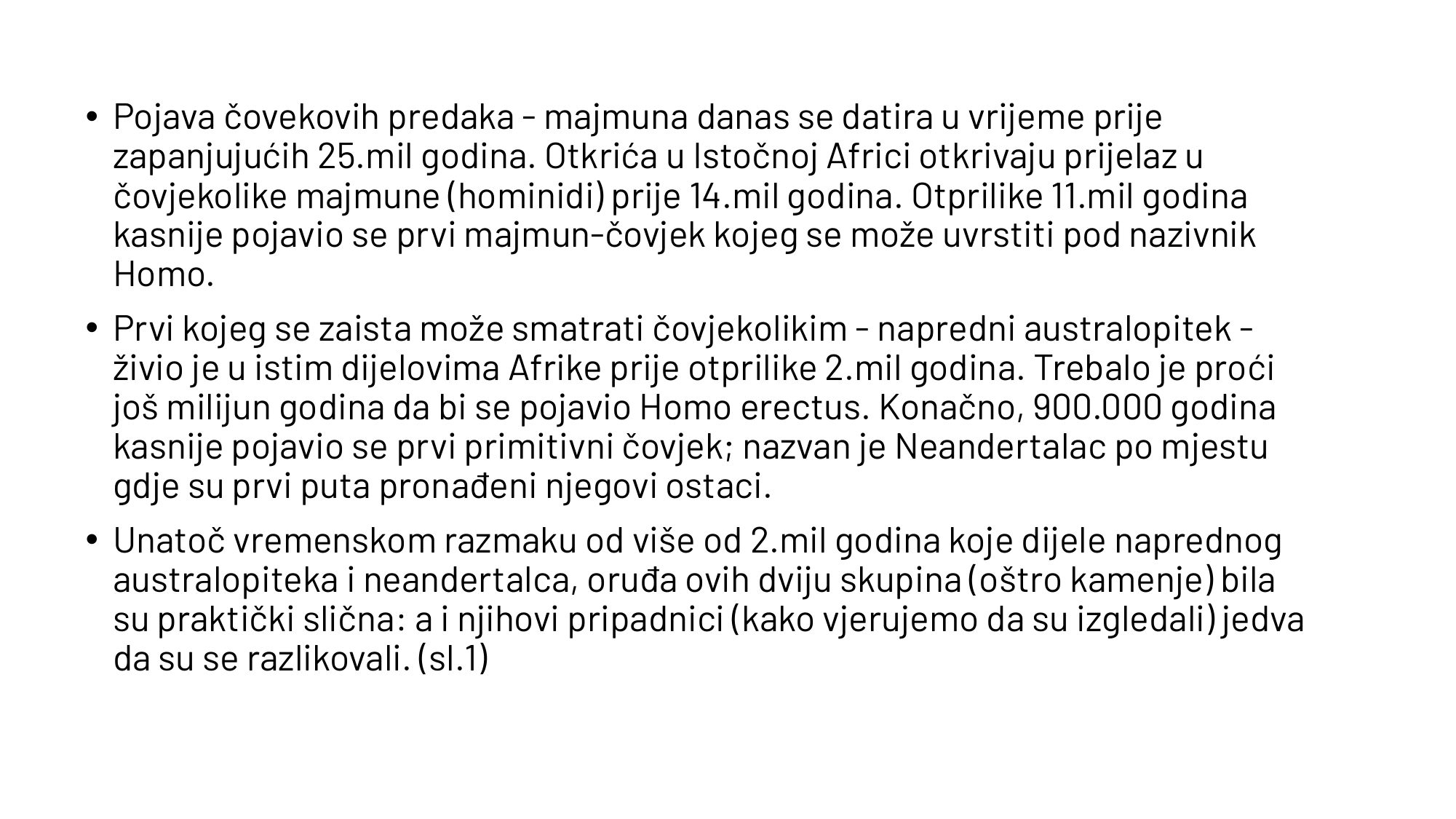

Pojava čovekovih predaka - majmuna danas se datira u vrijeme prije zapanjujućih 25.mil godina. Otkrića u Istočnoj Africi otkrivaju prijelaz u čovjekolike majmune (hominidi) prije 14.mil godina. Otprilike 11.mil godina kasnije pojavio se prvi majmun-čovjek kojeg se može uvrstiti pod nazivnik Homo.
Prvi kojeg se zaista može smatrati čovjekolikim - napredni australopitek -živio je u istim dijelovima Afrike prije otprilike 2.mil godina. Trebalo je proći još milijun godina da bi se pojavio Homo erectus. Konačno, 900.000 godina kasnije pojavio se prvi primitivni čovjek; nazvan je Neandertalac po mjestu gdje su prvi puta pronađeni njegovi ostaci.
Unatoč vremenskom razmaku od više od 2.mil godina koje dijele naprednog australopiteka i neandertalca, oruđa ovih dviju skupina (oštro kamenje) bila su praktički slična: a i njihovi pripadnici (kako vjerujemo da su izgledali) jedva da su se razlikovali. (sl.1)